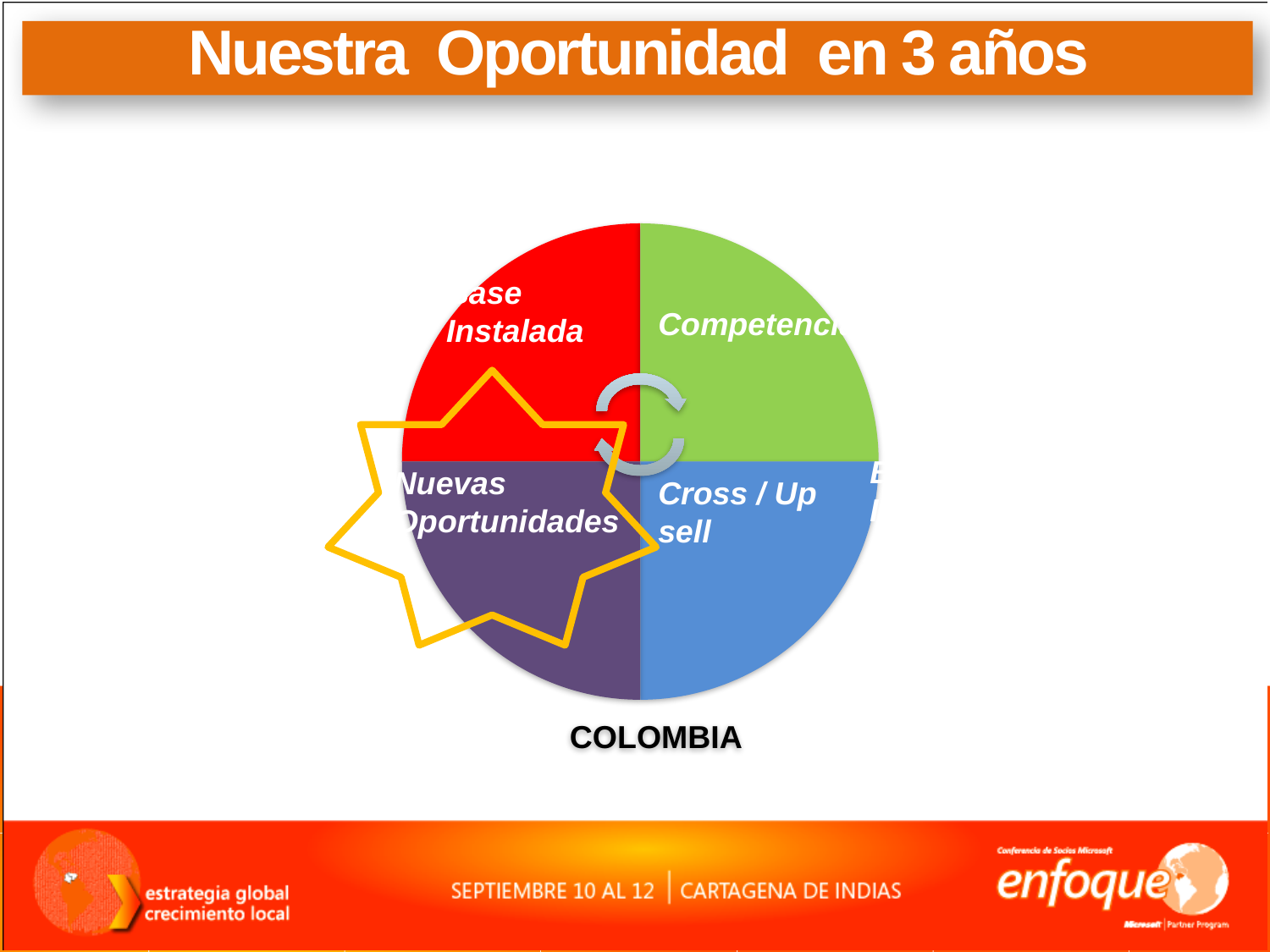

Nuestra  Oportunidad  en 3 años

Base Instalada
Competencia

Competencia
Base Instalada
Nuevas Oportunidades
Cross / Up sell
Nuevas Oportunidades
COLOMBIA